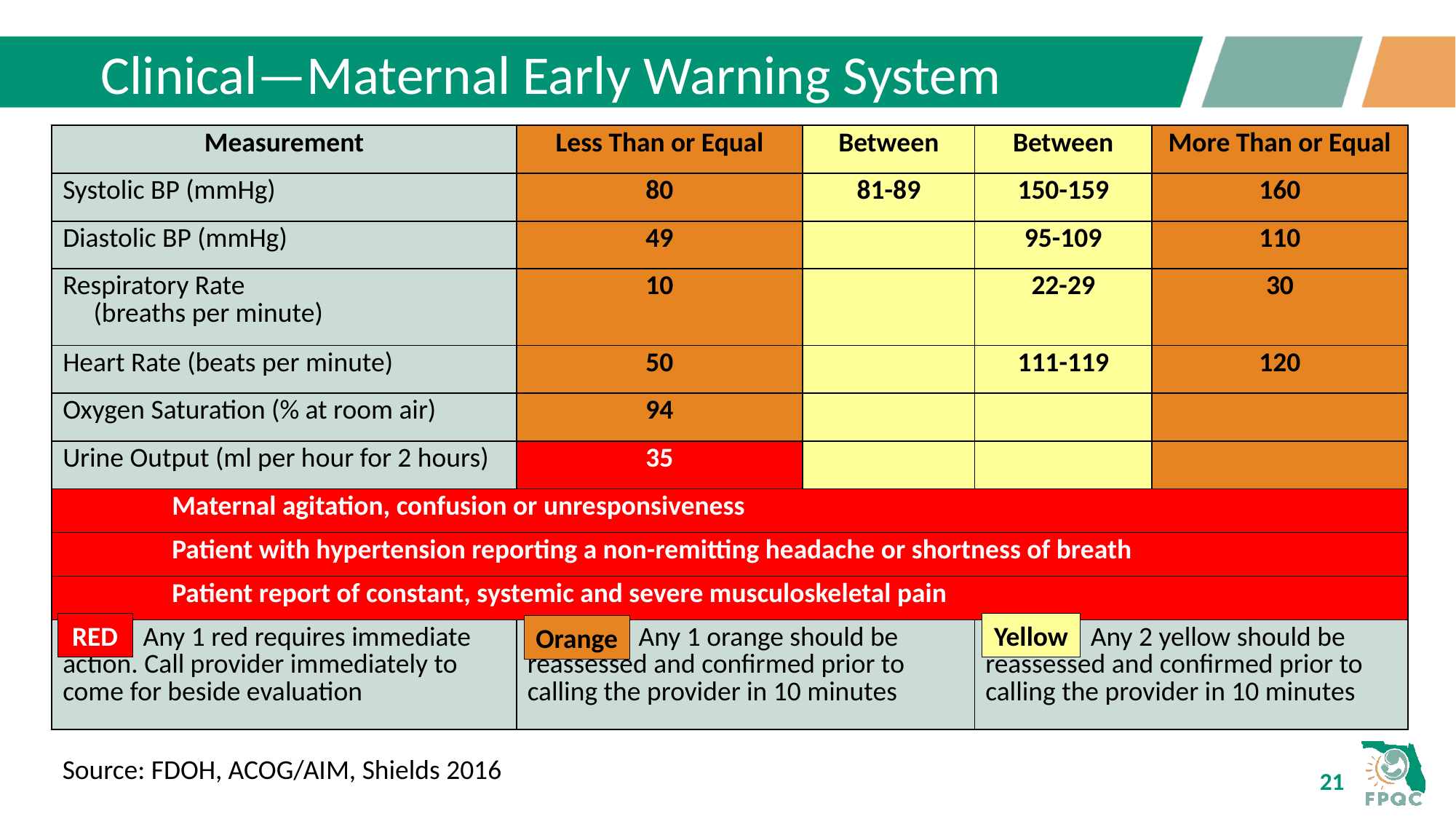

# Clinical—Maternal Early Warning System
| Measurement | Less Than or Equal | Between | Between | More Than or Equal |
| --- | --- | --- | --- | --- |
| Systolic BP (mmHg) | 80 | 81-89 | 150-159 | 160 |
| Diastolic BP (mmHg) | 49 |  | 95-109 | 110 |
| Respiratory Rate (breaths per minute) | 10 |  | 22-29 | 30 |
| Heart Rate (beats per minute) | 50 |  | 111-119 | 120 |
| Oxygen Saturation (% at room air) | 94 |  |  |  |
| Urine Output (ml per hour for 2 hours) | 35 |  |  |  |
| Maternal agitation, confusion or unresponsiveness |  |  |  |  |
| Patient with hypertension reporting a non-remitting headache or shortness of breath |  |  |  |  |
| Patient report of constant, systemic and severe musculoskeletal pain |  |  |  |  |
| Any 1 red requires immediate action. Call provider immediately to come for beside evaluation | Any 1 orange should be reassessed and confirmed prior to calling the provider in 10 minutes |  | Any 2 yellow should be reassessed and confirmed prior to calling the provider in 10 minutes |  |
Yellow
RED
Orange
Source: FDOH, ACOG/AIM, Shields 2016
21